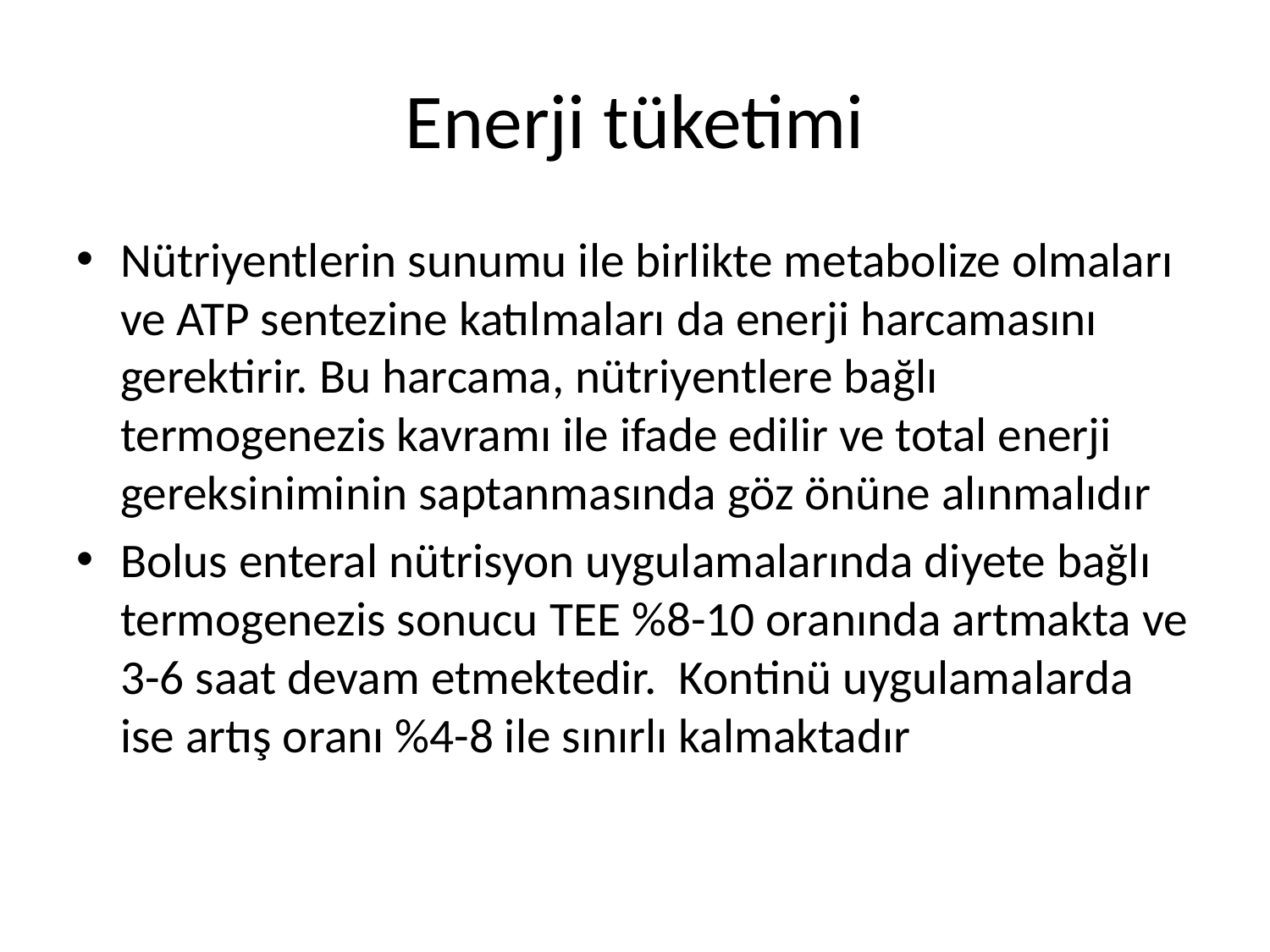

# Enerji tüketimi
Nütriyentlerin sunumu ile birlikte metabolize olmaları ve ATP sentezine katılmaları da enerji harcamasını gerektirir. Bu harcama, nütriyentlere bağlı termogenezis kavramı ile ifade edilir ve total enerji gereksiniminin saptanmasında göz önüne alınmalıdır
Bolus enteral nütrisyon uygulamalarında diyete bağlı termogenezis sonucu TEE %8-10 oranında artmakta ve 3-6 saat devam etmektedir.  Kontinü uygulamalarda ise artış oranı %4-8 ile sınırlı kalmaktadır